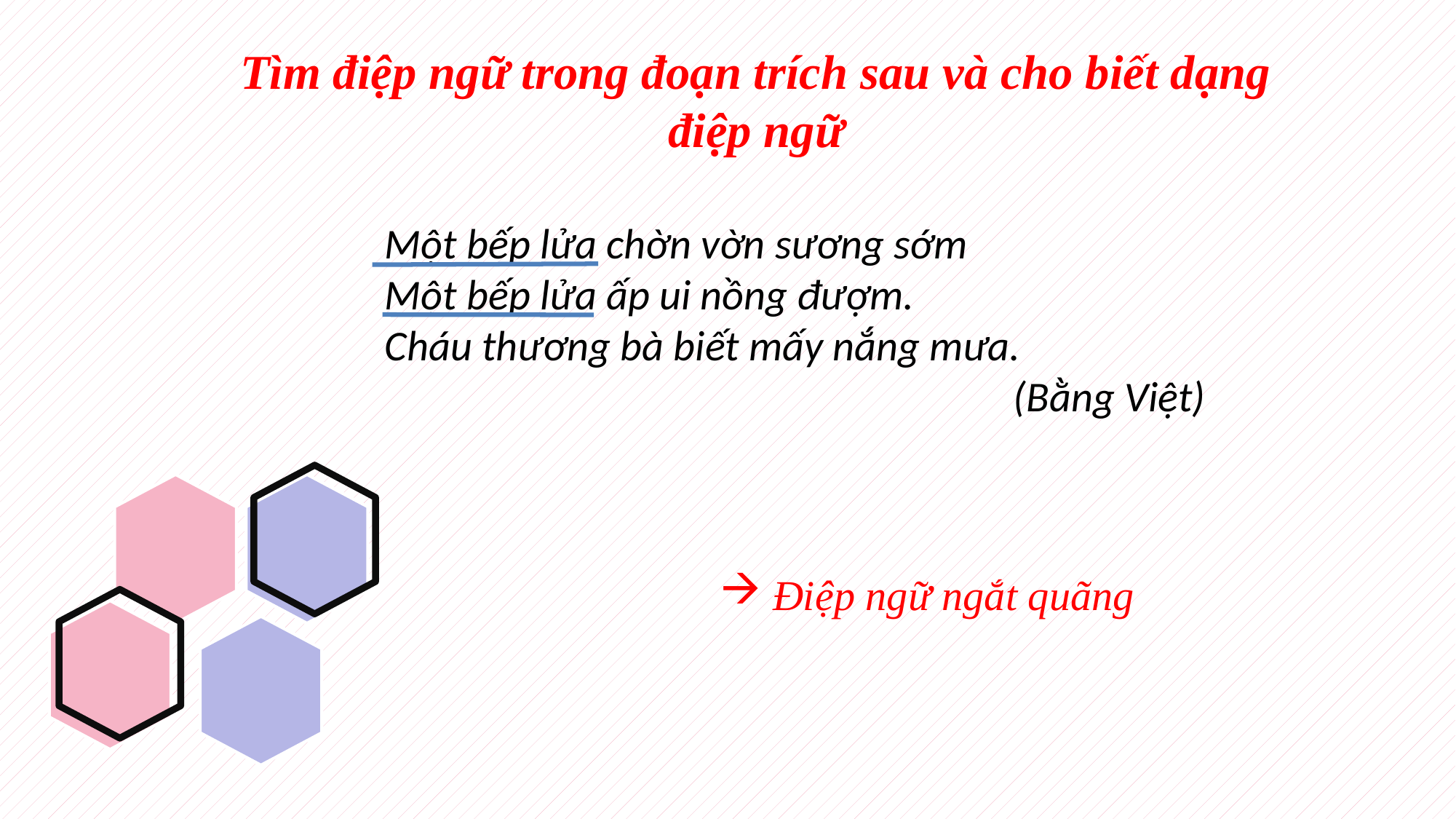

Tìm điệp ngữ trong đoạn trích sau và cho biết dạng điệp ngữ
Một bếp lửa chờn vờn sương sớm
Một bếp lửa ấp ui nồng đượm.
Cháu thương bà biết mấy nắng mưa.
(Bằng Việt)

 Điệp ngữ ngắt quãng